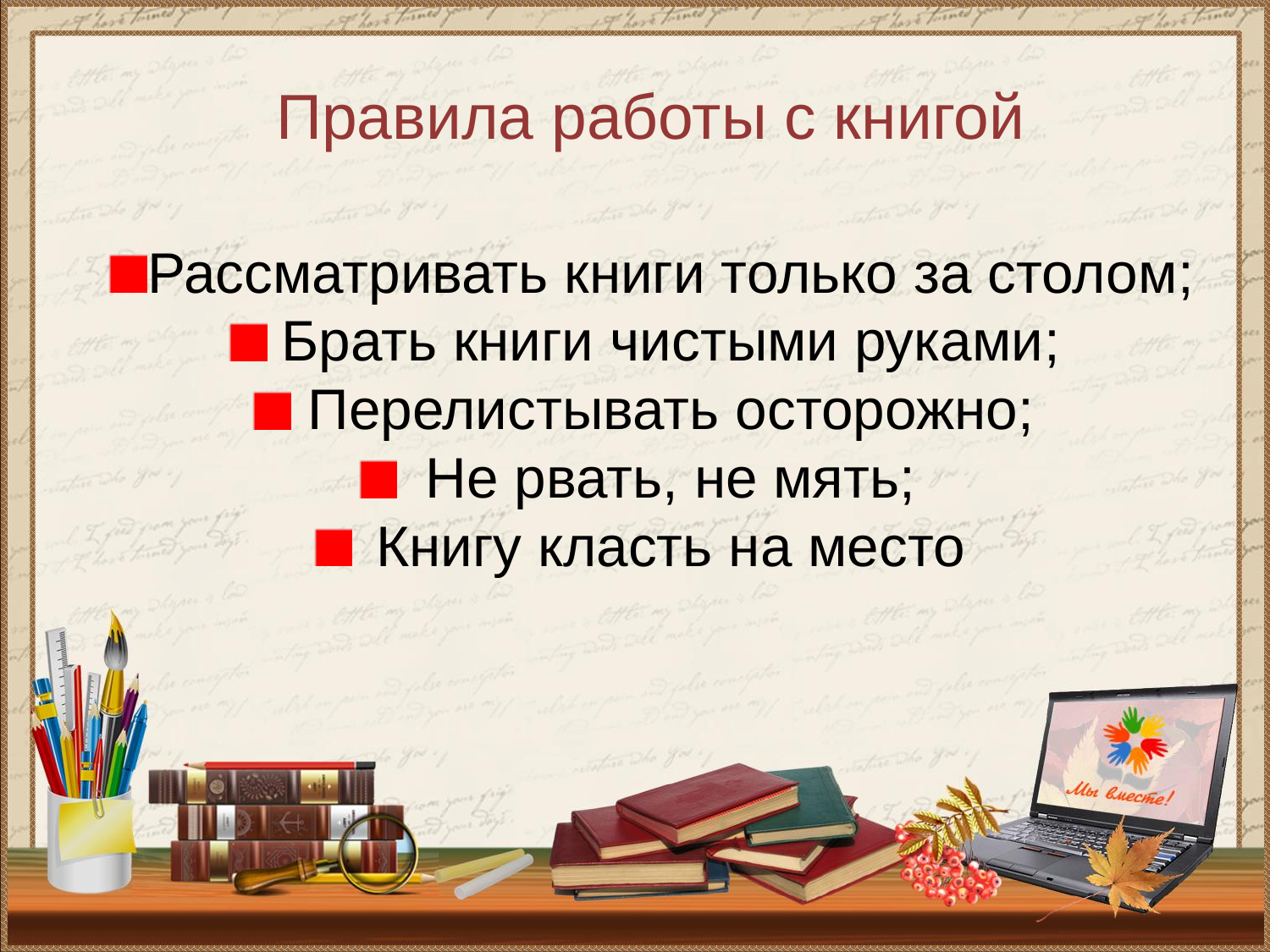

# Правила работы с книгой

Рассматривать книги только за столом;
Брать книги чистыми руками;
Перелистывать осторожно;
Не рвать, не мять;
Книгу класть на место